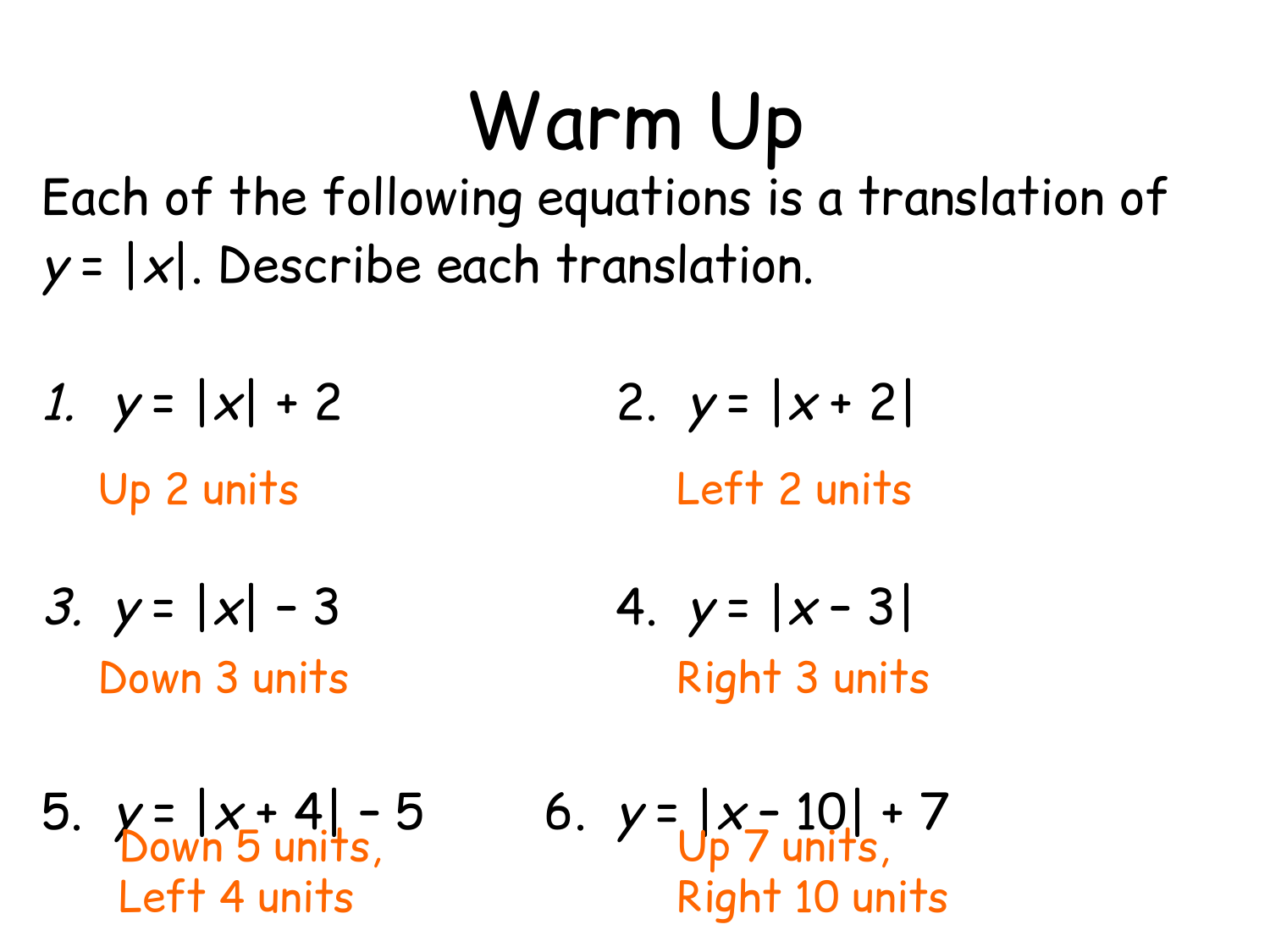

# Warm Up
Each of the following equations is a translation of
y = |x|. Describe each translation.

y = |x| + 2		2.  y = |x + 2|

y = |x| – 3		4.  y = |x – 3|

5.  y = |x + 4| – 5		6.  y = |x – 10| + 7
Up 2 units
Left 2 units
Down 3 units
Right 3 units
Down 5 units,
Left 4 units
Up 7 units,
Right 10 units